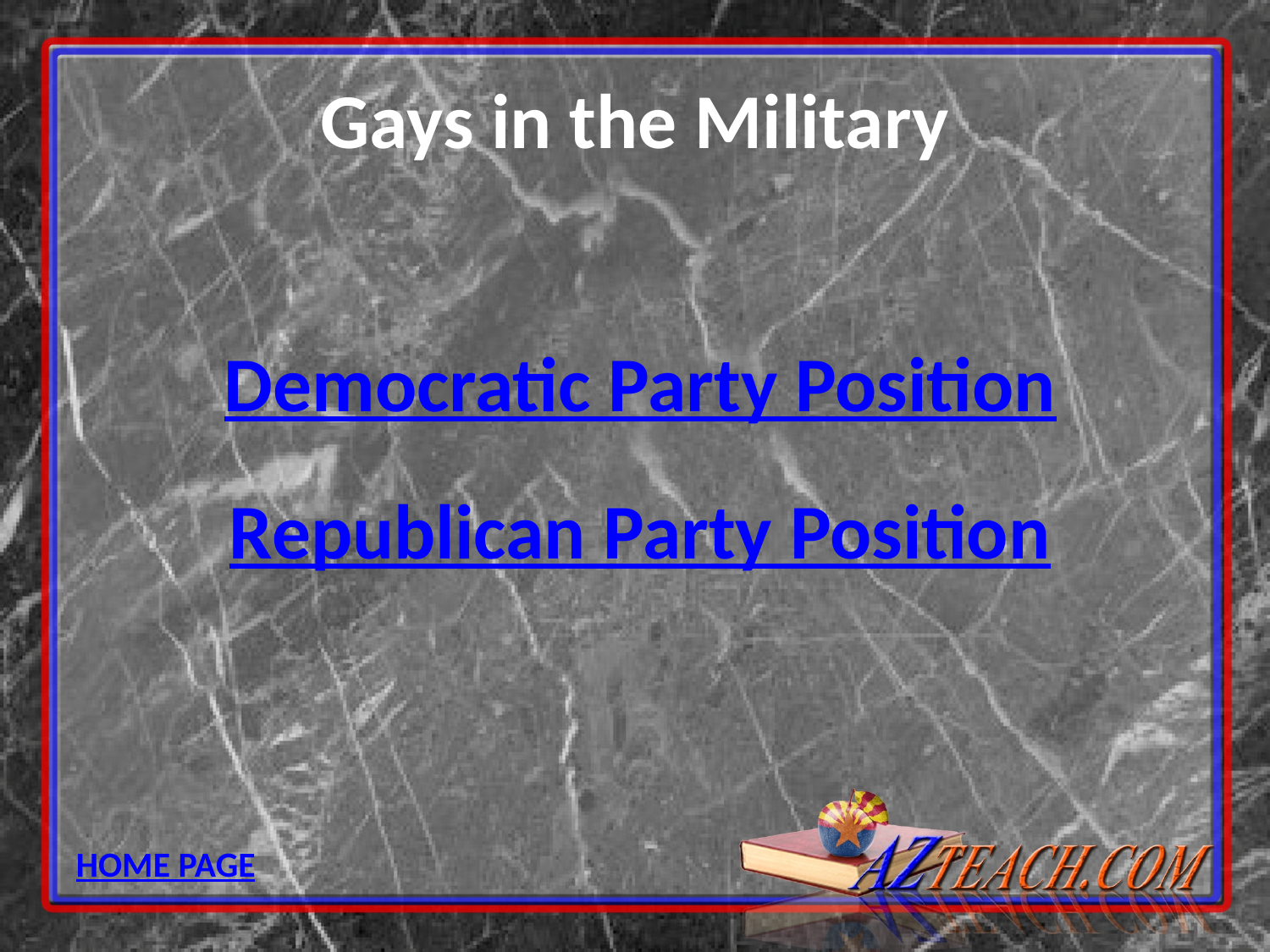

# Gays in the Military
Democratic Party Position
Republican Party Position
HOME PAGE